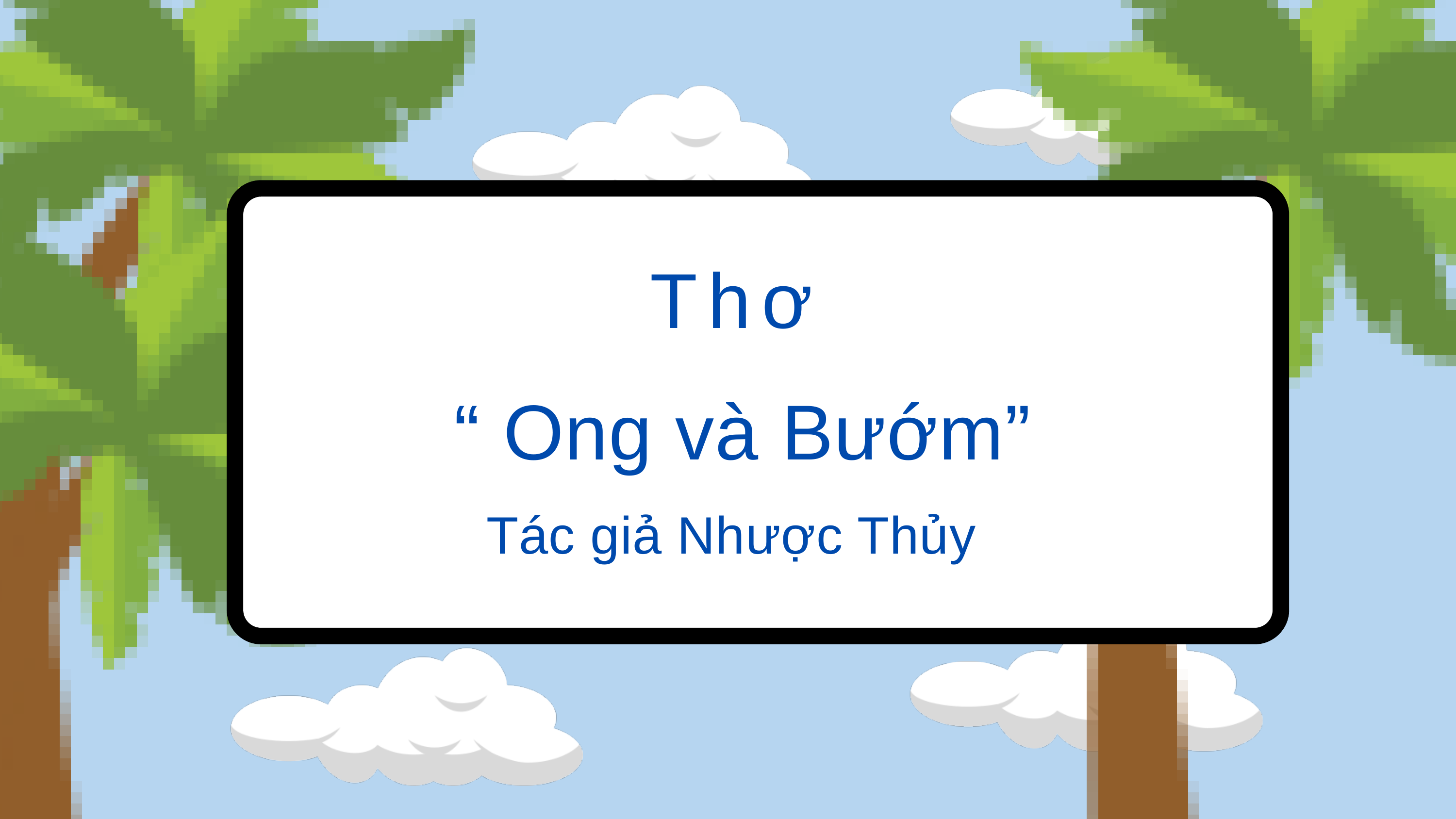

Thơ
 “ Ong và Bướm”
Tác giả Nhược Thủy